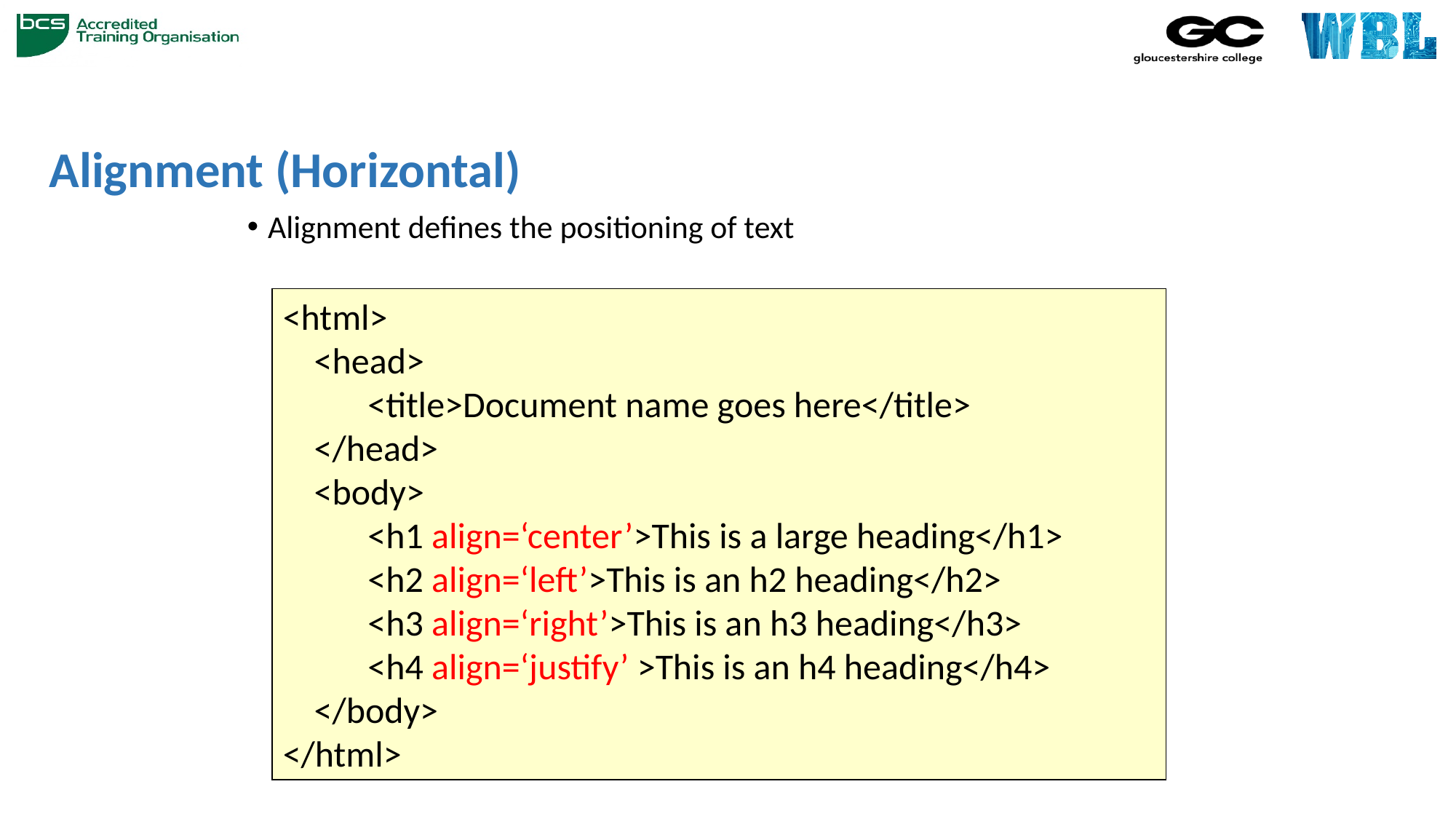

# Alignment (Horizontal)
Alignment defines the positioning of text

<html>
	<head>
		<title>Document name goes here</title>
	</head>
	<body>
		<h1 align=‘center’>This is a large heading</h1>
		<h2 align=‘left’>This is an h2 heading</h2>
		<h3 align=‘right’>This is an h3 heading</h3>
		<h4 align=‘justify’ >This is an h4 heading</h4>
	</body>
</html>